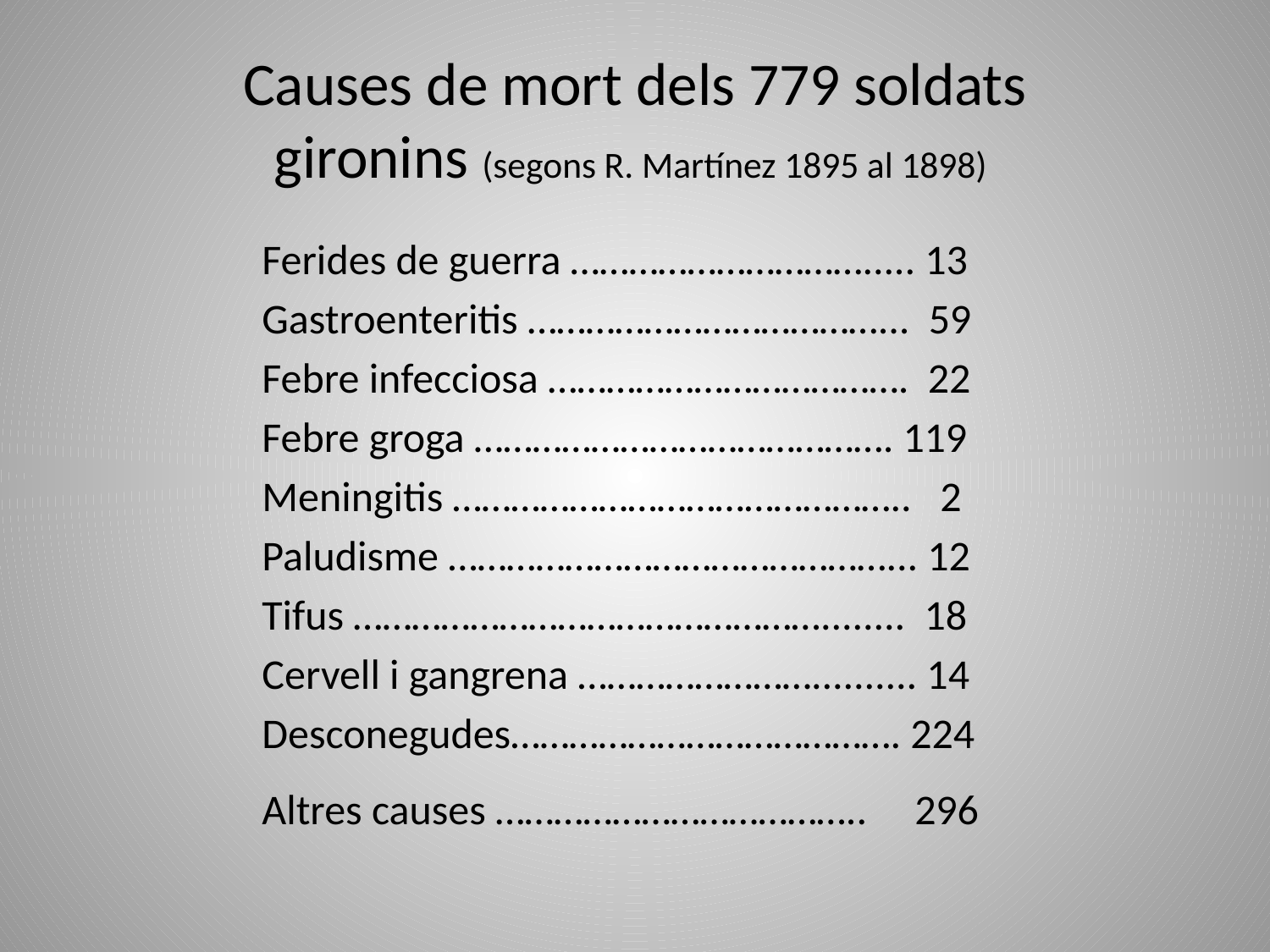

# Causes de mort dels 779 soldats gironins (segons R. Martínez 1895 al 1898)
            Ferides de guerra …………………………..... 13
            Gastroenteritis ………………………………...  59
            Febre infecciosa ……………………………….  22
            Febre groga ……………………………………. 119
            Meningitis ………………………………………..   2
            Paludisme ………………………………………... 12
            Tifus …………………………………………........  18
            Cervell i gangrena …………………….......... 14
            Desconegudes…………………………………. 224
            Altres causes ………………………………..     296